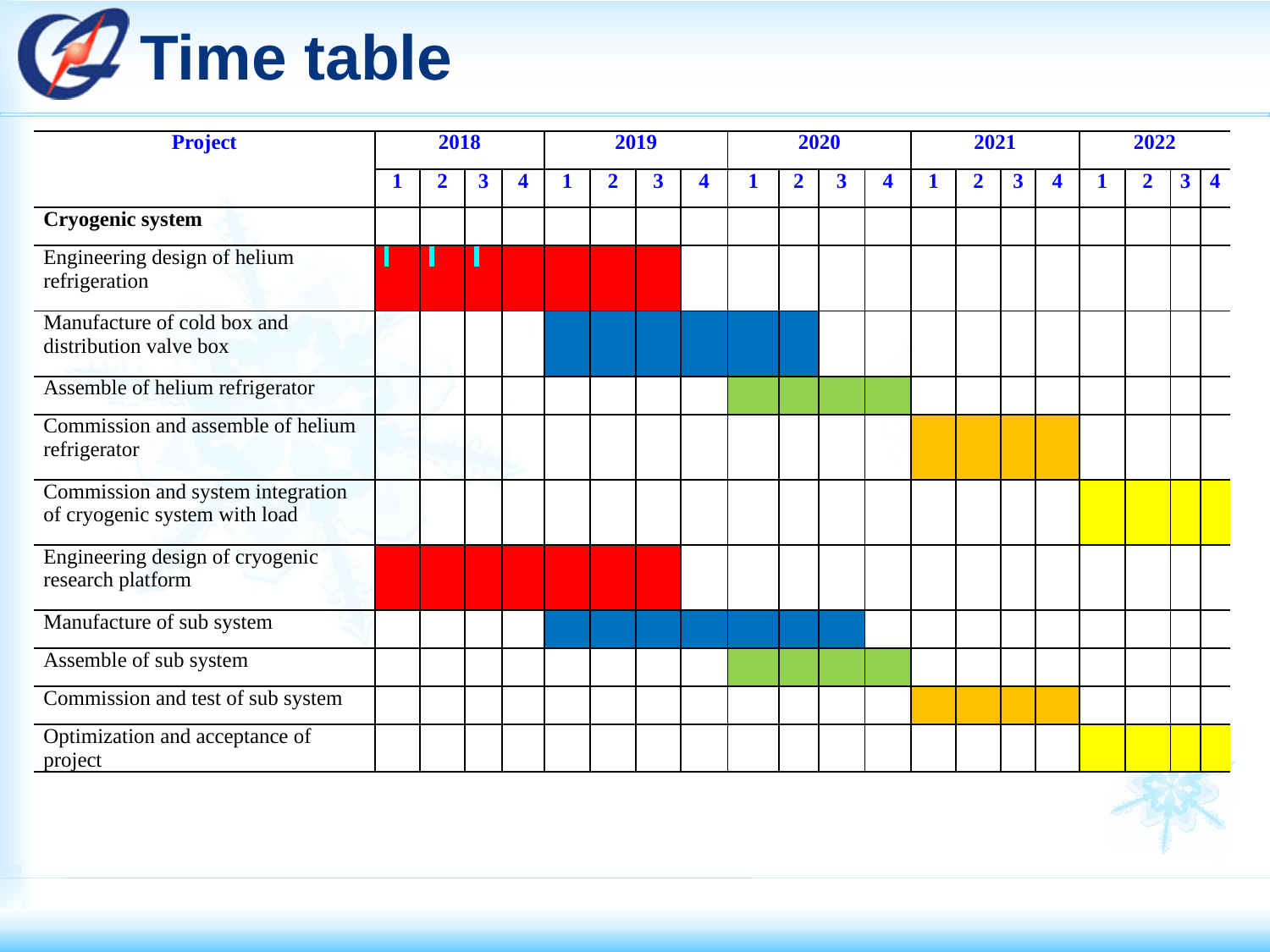

# Time table
| Project | 2018 |  |  |  | 2019 |  |  |  | 2020 |  |  |  | 2021 |  |  |  | 2022 |  |  |  |
| --- | --- | --- | --- | --- | --- | --- | --- | --- | --- | --- | --- | --- | --- | --- | --- | --- | --- | --- | --- | --- |
|  | 1 | 2 | 3 | 4 | 1 | 2 | 3 | 4 | 1 | 2 | 3 | 4 | 1 | 2 | 3 | 4 | 1 | 2 | 3 | 4 |
| Cryogenic system |  |  |  |  |  |  |  |  |  |  |  |  |  |  |  |  |  |  |  |  |
| Engineering design of helium refrigeration |  |  |  |  |  |  |  |  |  |  |  |  |  |  |  |  |  |  |  |  |
| Manufacture of cold box and distribution valve box |  |  |  |  |  |  |  |  |  |  |  |  |  |  |  |  |  |  |  |  |
| Assemble of helium refrigerator |  |  |  |  |  |  |  |  |  |  |  |  |  |  |  |  |  |  |  |  |
| Commission and assemble of helium refrigerator |  |  |  |  |  |  |  |  |  |  |  |  |  |  |  |  |  |  |  |  |
| Commission and system integration of cryogenic system with load |  |  |  |  |  |  |  |  |  |  |  |  |  |  |  |  |  |  |  |  |
| Engineering design of cryogenic research platform |  |  |  |  |  |  |  |  |  |  |  |  |  |  |  |  |  |  |  |  |
| Manufacture of sub system |  |  |  |  |  |  |  |  |  |  |  |  |  |  |  |  |  |  |  |  |
| Assemble of sub system |  |  |  |  |  |  |  |  |  |  |  |  |  |  |  |  |  |  |  |  |
| Commission and test of sub system |  |  |  |  |  |  |  |  |  |  |  |  |  |  |  |  |  |  |  |  |
| Optimization and acceptance of project |  |  |  |  |  |  |  |  |  |  |  |  |  |  |  |  |  |  |  |  |